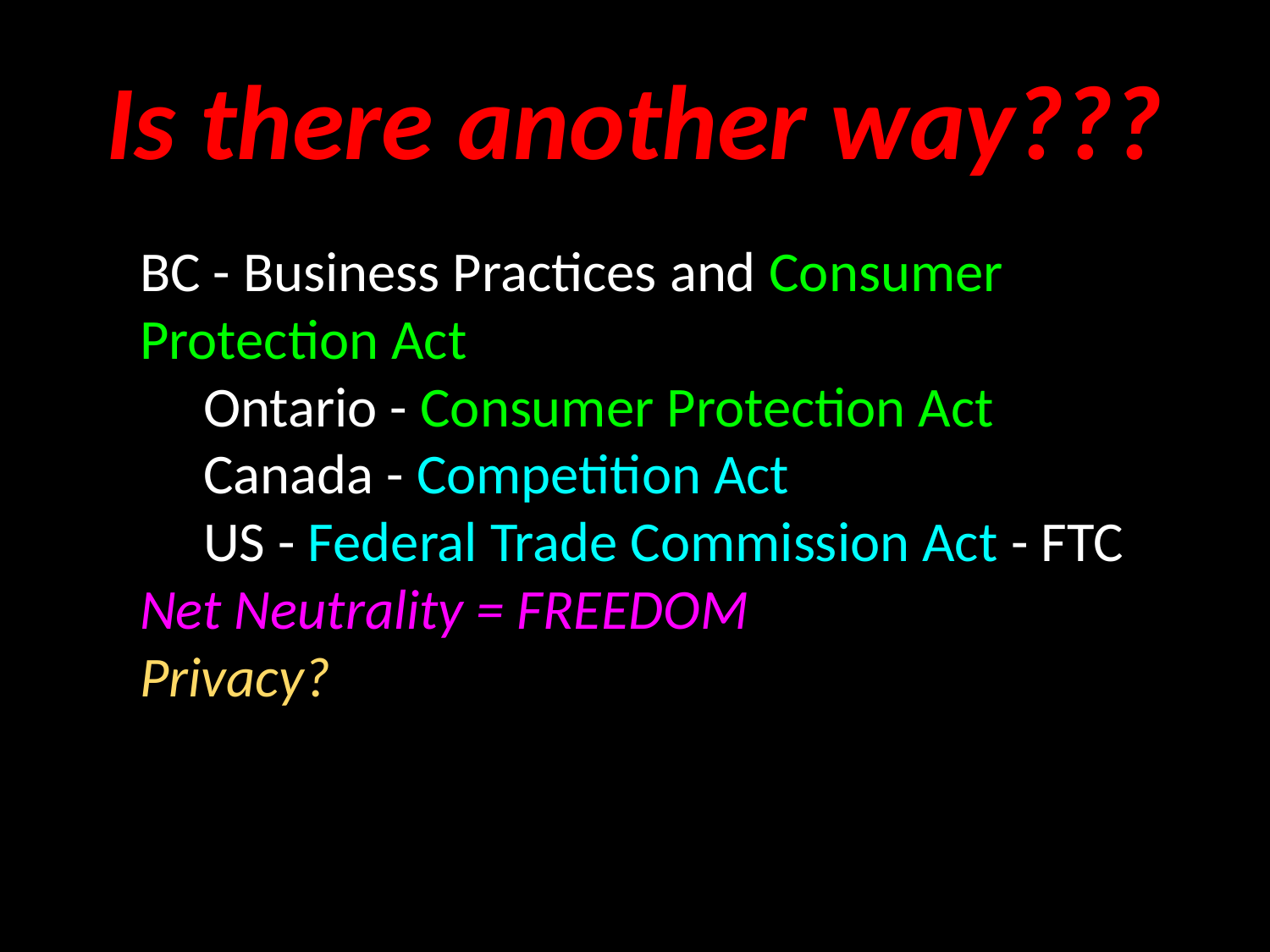

# Is there another way???
BC - Business Practices and Consumer Protection Act
	Ontario - Consumer Protection Act
	Canada - Competition Act
	US - Federal Trade Commission Act - FTC
Net Neutrality = FREEDOM
Privacy?